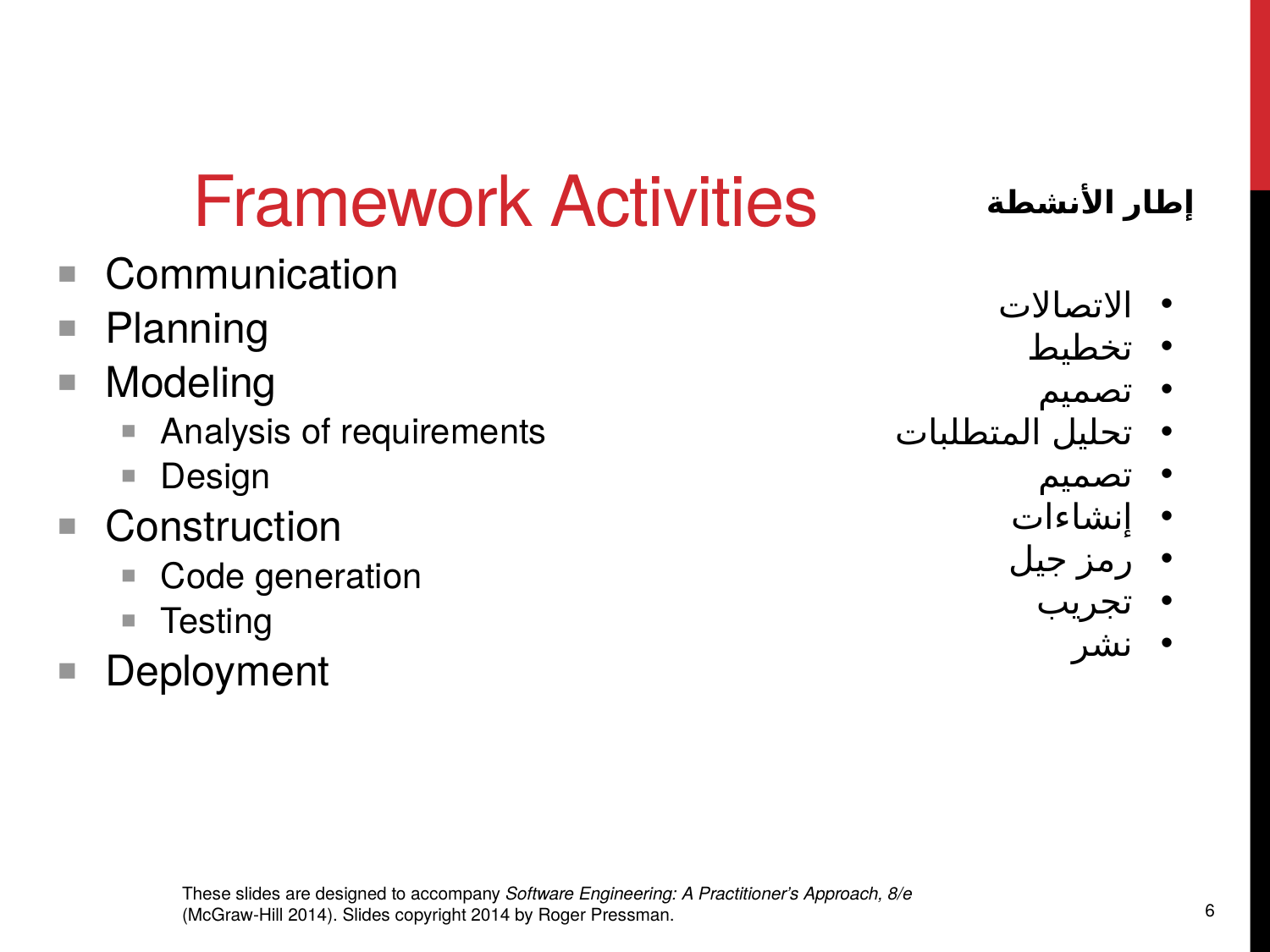

# Framework Activities
إطار الأنشطة
Communication
Planning
Modeling
Analysis of requirements
Design
Construction
Code generation
Testing
Deployment
الاتصالات
تخطيط
تصميم
تحليل المتطلبات
تصميم
إنشاءات
رمز جيل
تجريب
نشر
These slides are designed to accompany Software Engineering: A Practitioner’s Approach, 8/e (McGraw-Hill 2014). Slides copyright 2014 by Roger Pressman.
6